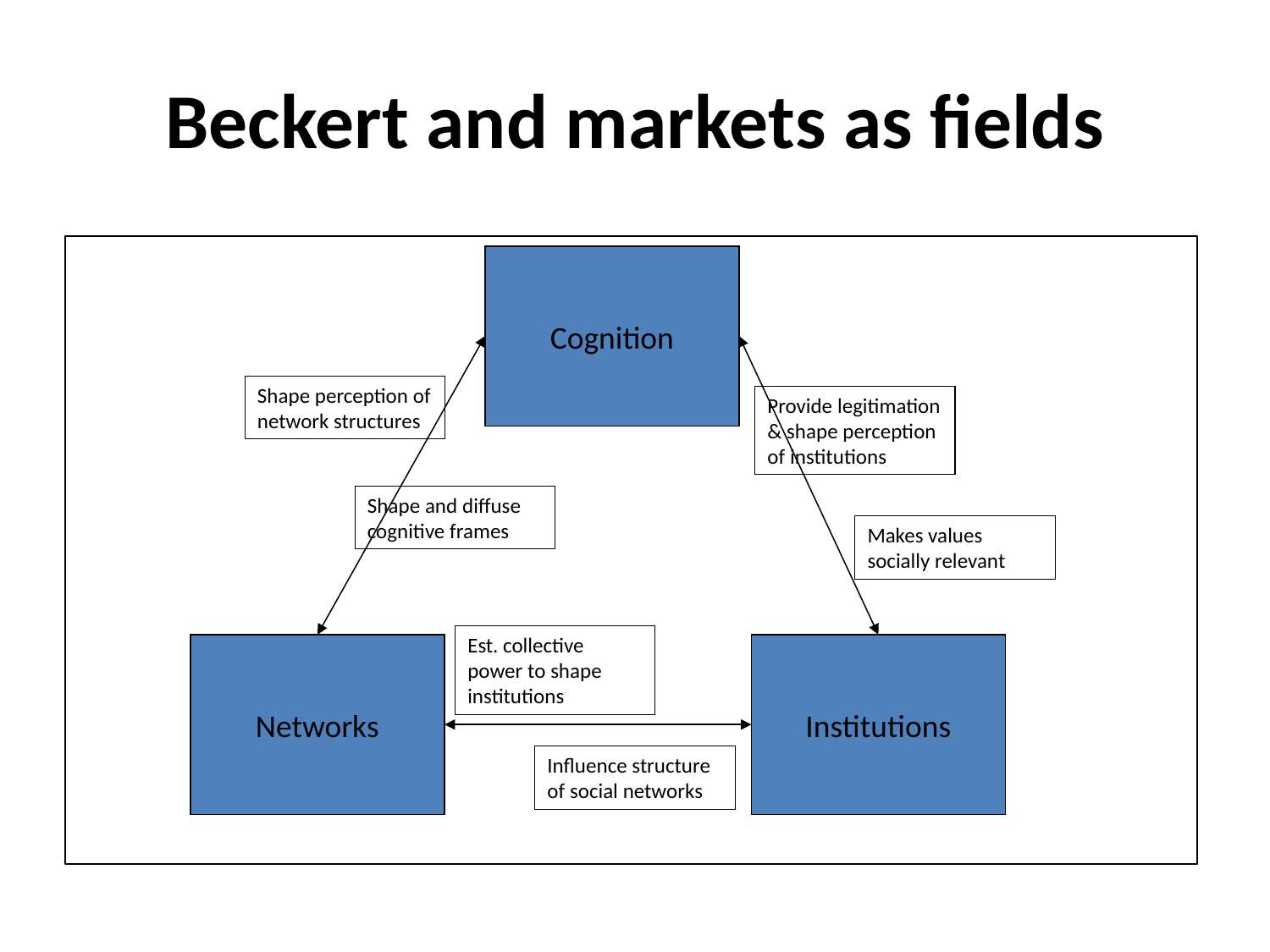

Beckert and markets as fields

Cognition
Shape perception of network structures
Provide legitimation & shape perception of institutions
Shape and diffuse cognitive frames
Makes values socially relevant
Est. collective power to shape institutions
Networks
Institutions
Influence structure of social networks